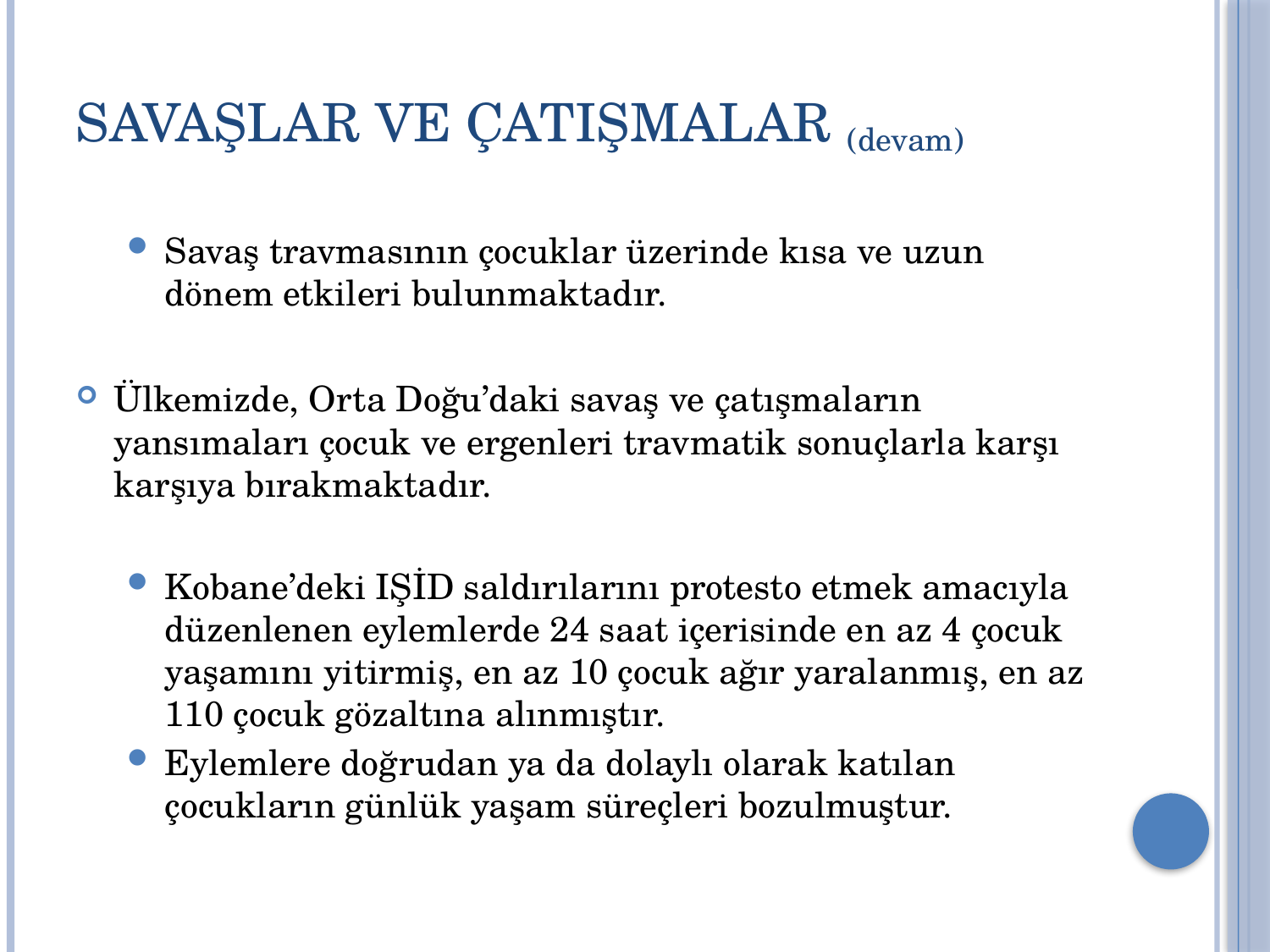

# SAVAŞLAR ve ÇATIŞMALAR
(devam)
Savaş travmasının çocuklar üzerinde kısa ve uzun dönem etkileri bulunmaktadır.

Ülkemizde, Orta Doğu’daki savaş ve çatışmaların yansımaları çocuk ve ergenleri travmatik sonuçlarla karşı karşıya bırakmaktadır.

Kobane’deki IŞİD saldırılarını protesto etmek amacıyla düzenlenen eylemlerde 24 saat içerisinde en az 4 çocuk yaşamını yitirmiş, en az 10 çocuk ağır yaralanmış, en az 110 çocuk gözaltına alınmıştır.
Eylemlere doğrudan ya da dolaylı olarak katılan çocukların günlük yaşam süreçleri bozulmuştur.